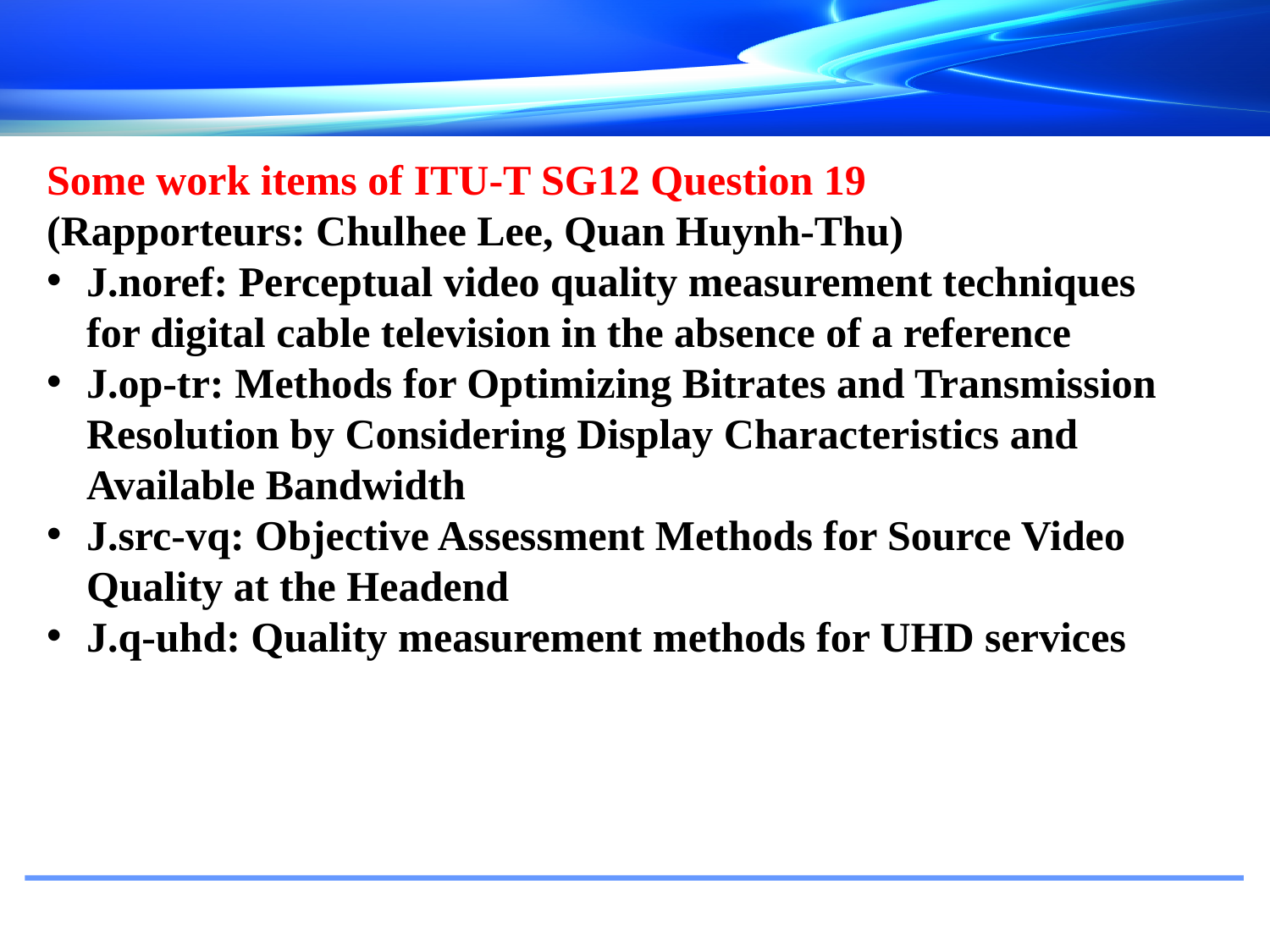

Some work items of ITU-T SG12 Question 19
(Rapporteurs: Chulhee Lee, Quan Huynh-Thu)
J.noref: Perceptual video quality measurement techniques for digital cable television in the absence of a reference
J.op-tr: Methods for Optimizing Bitrates and Transmission Resolution by Considering Display Characteristics and Available Bandwidth
J.src-vq: Objective Assessment Methods for Source Video Quality at the Headend
J.q-uhd: Quality measurement methods for UHD services
#